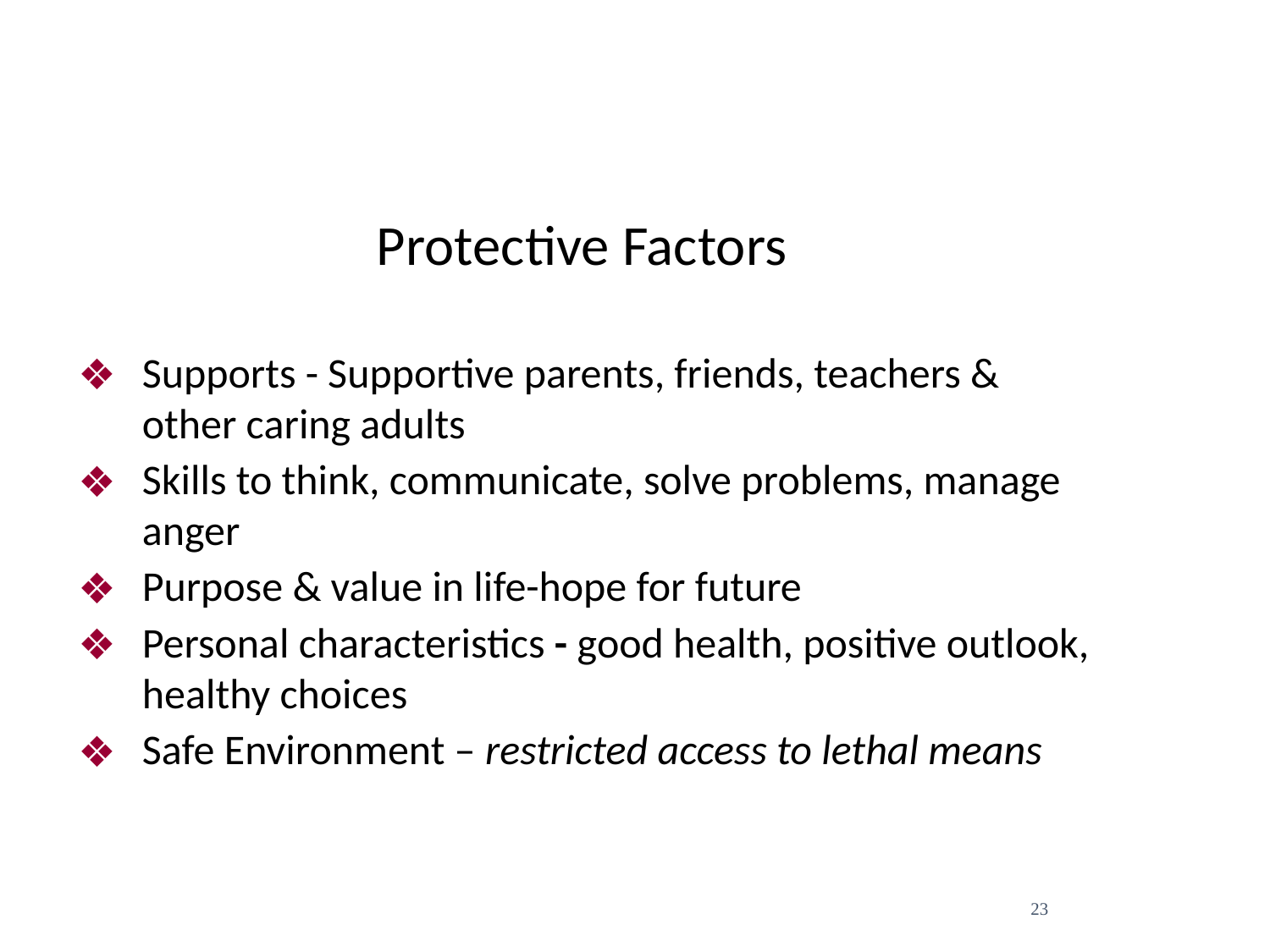

Protective Factors
Supports - Supportive parents, friends, teachers & other caring adults
Skills to think, communicate, solve problems, manage anger
Purpose & value in life-hope for future
Personal characteristics - good health, positive outlook, healthy choices
Safe Environment – restricted access to lethal means
23